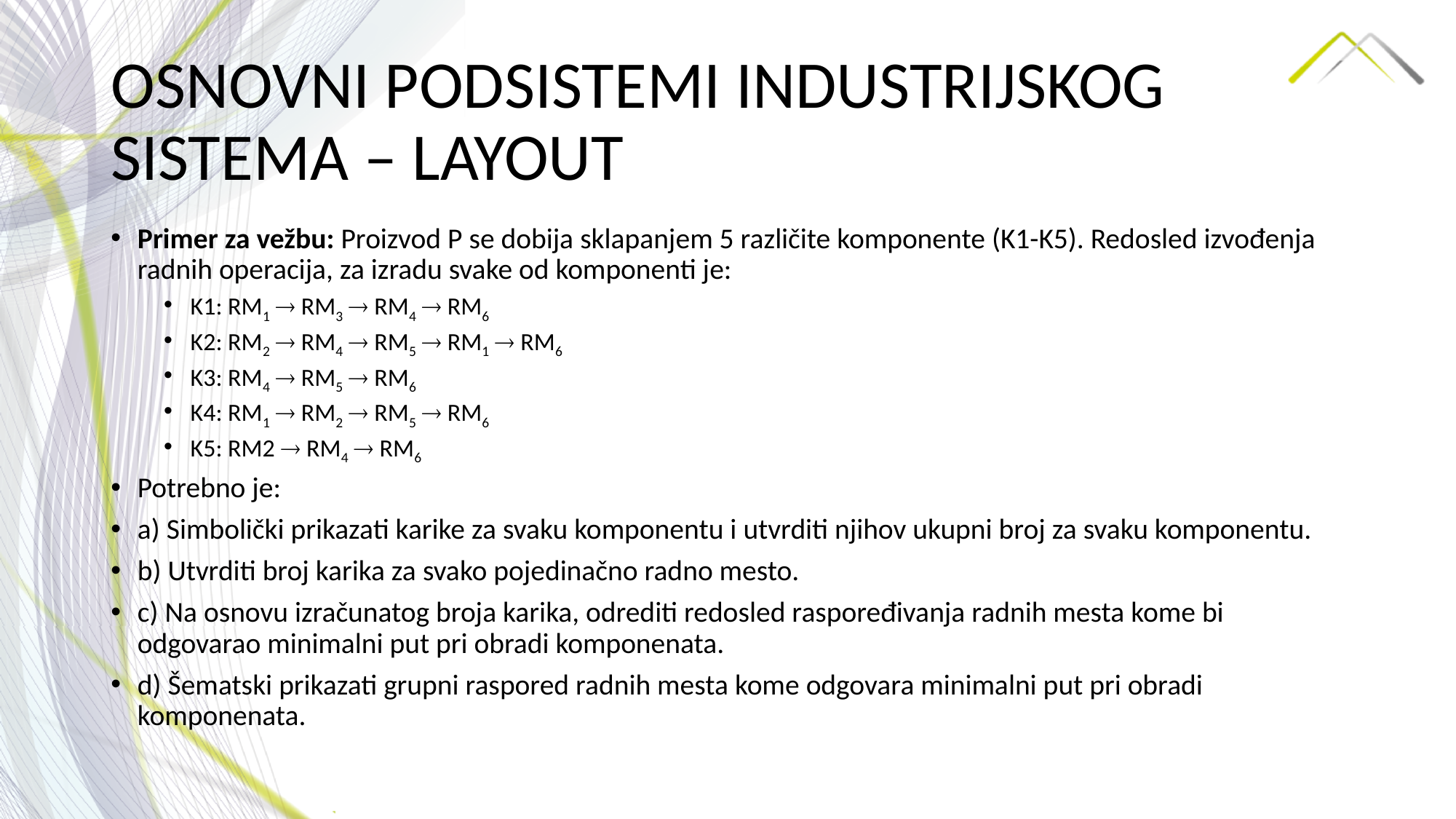

# OSNOVNI PODSISTEMI INDUSTRIJSKOG SISTEMA – LAYOUT
Primer za vežbu: Proizvod P se dobija sklapanjem 5 različite komponente (K1-K5). Redosled izvođenja radnih operacija, za izradu svake od komponenti je:
K1: RM1 → RM3 → RM4 → RM6
K2: RM2 → RM4 → RM5 → RM1 → RM6
K3: RM4 → RM5 → RM6
K4: RM1 → RM2 → RM5 → RM6
K5: RM2 → RM4 → RM6
Potrebno je:
a) Simbolički prikazati karike za svaku komponentu i utvrditi njihov ukupni broj za svaku komponentu.
b) Utvrditi broj karika za svako pojedinačno radno mesto.
c) Na osnovu izračunatog broja karika, odrediti redosled raspoređivanja radnih mesta kome bi odgovarao minimalni put pri obradi komponenata.
d) Šematski prikazati grupni raspored radnih mesta kome odgovara minimalni put pri obradi komponenata.